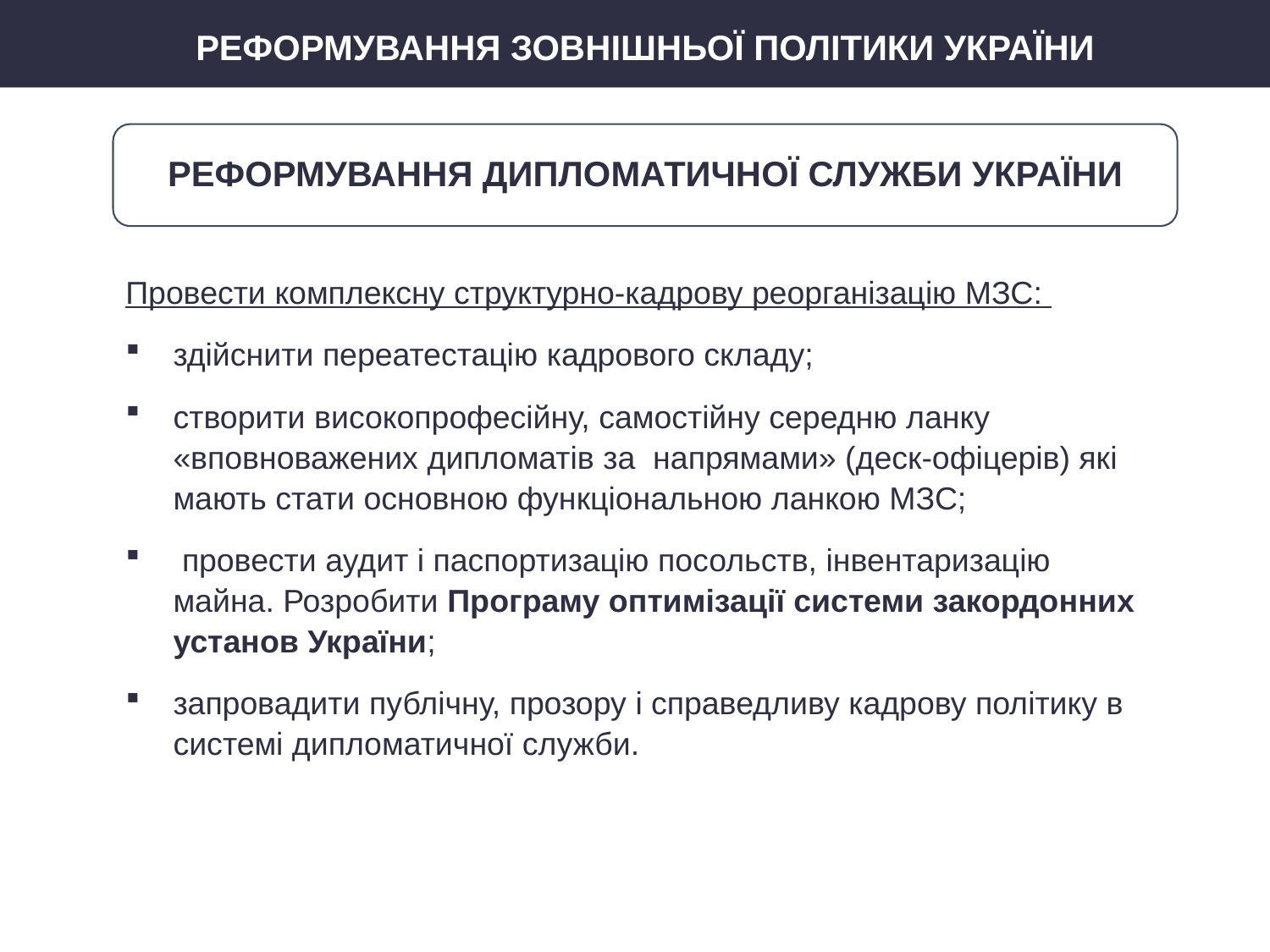

РЕФОРМУВАННЯ ЗОВНІШНЬОЇ ПОЛІТИКИ УКРАЇНИ

РЕФОРМУВАННЯ ДИПЛОМАТИЧНОЇ СЛУЖБИ УКРАЇНИ
Провести комплексну структурно-кадрову реорганізацію МЗС:
здійснити переатестацію кадрового складу;
створити високопрофесійну, самостійну середню ланку  «вповноважених дипломатів за  напрямами» (деск-офіцерів) які мають стати основною функціональною ланкою МЗС;
 провести аудит і паспортизацію посольств, інвентаризацію майна. Розробити Програму оптимізації системи закордонних установ України;
запровадити публічну, прозору і справедливу кадрову політику в системі дипломатичної служби.